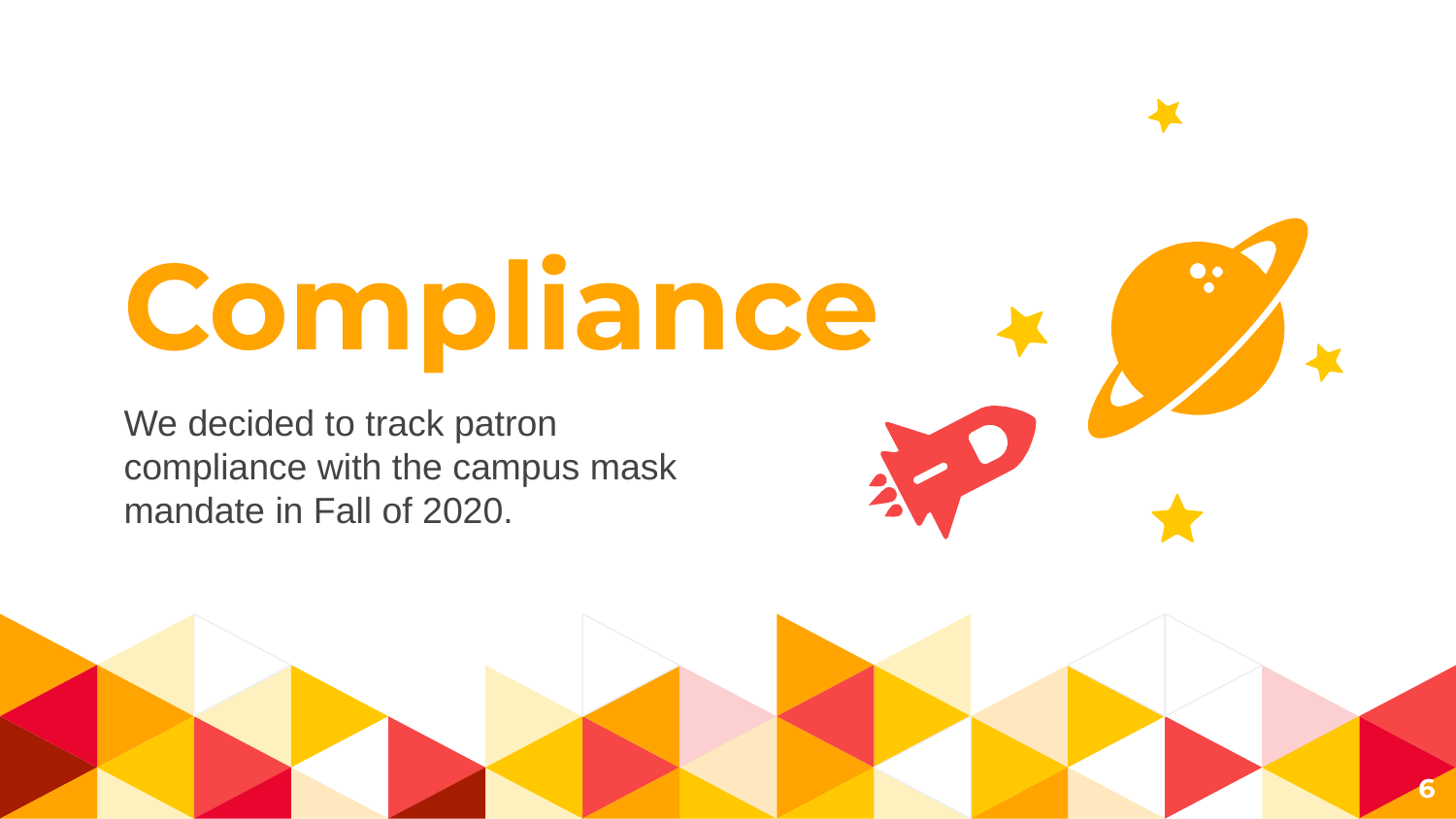

Compliance

We decided to track patron compliance with the campus mask mandate in Fall of 2020.

6